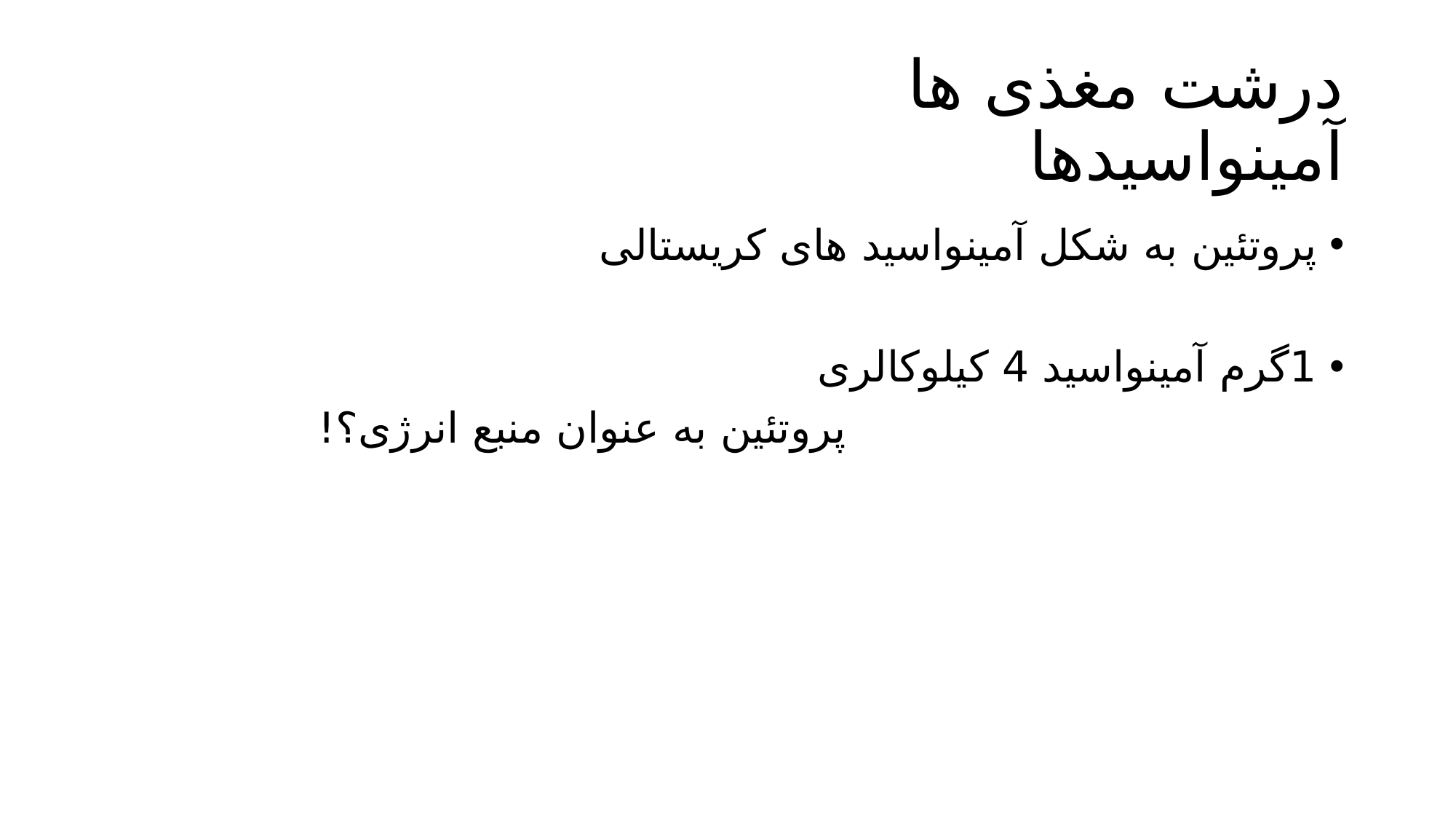

# درشت مغذی ها آمینواسیدها
پروتئین به شکل آمینواسید های کریستالی

1گرم آمینواسید 4 کیلوکالری
                                     پروتئین به عنوان منبع انرژی؟!